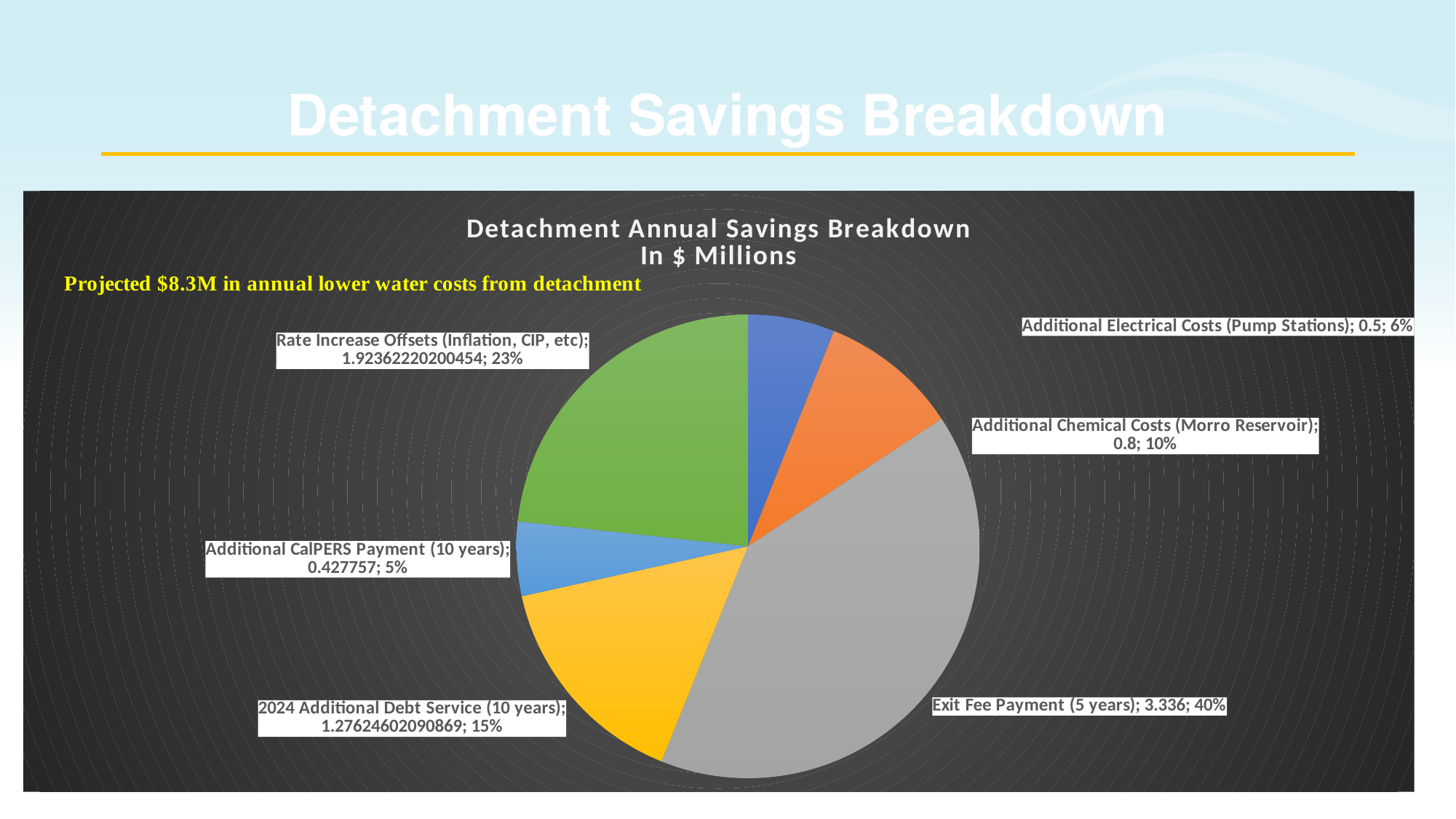

# Detachment Savings Breakdown

### Chart: Detachment Annual Savings Breakdown
In $ Millions

| Category | Detachment Savings Breakdown |
|---|---|
| Additional Electrical Costs (Pump Stations) | 0.5 |
| Additional Chemical Costs (Morro Reservoir) | 0.8 |
| Exit Fee Payment (5 years) | 3.336 |
| 2024 Additional Debt Service (10 years) | 1.276246020908692 |
| Additional CalPERS Payment (10 years) | 0.427757 |
| Rate Increase Offsets (Inflation, CIP, etc) | 1.9236222020045435 |